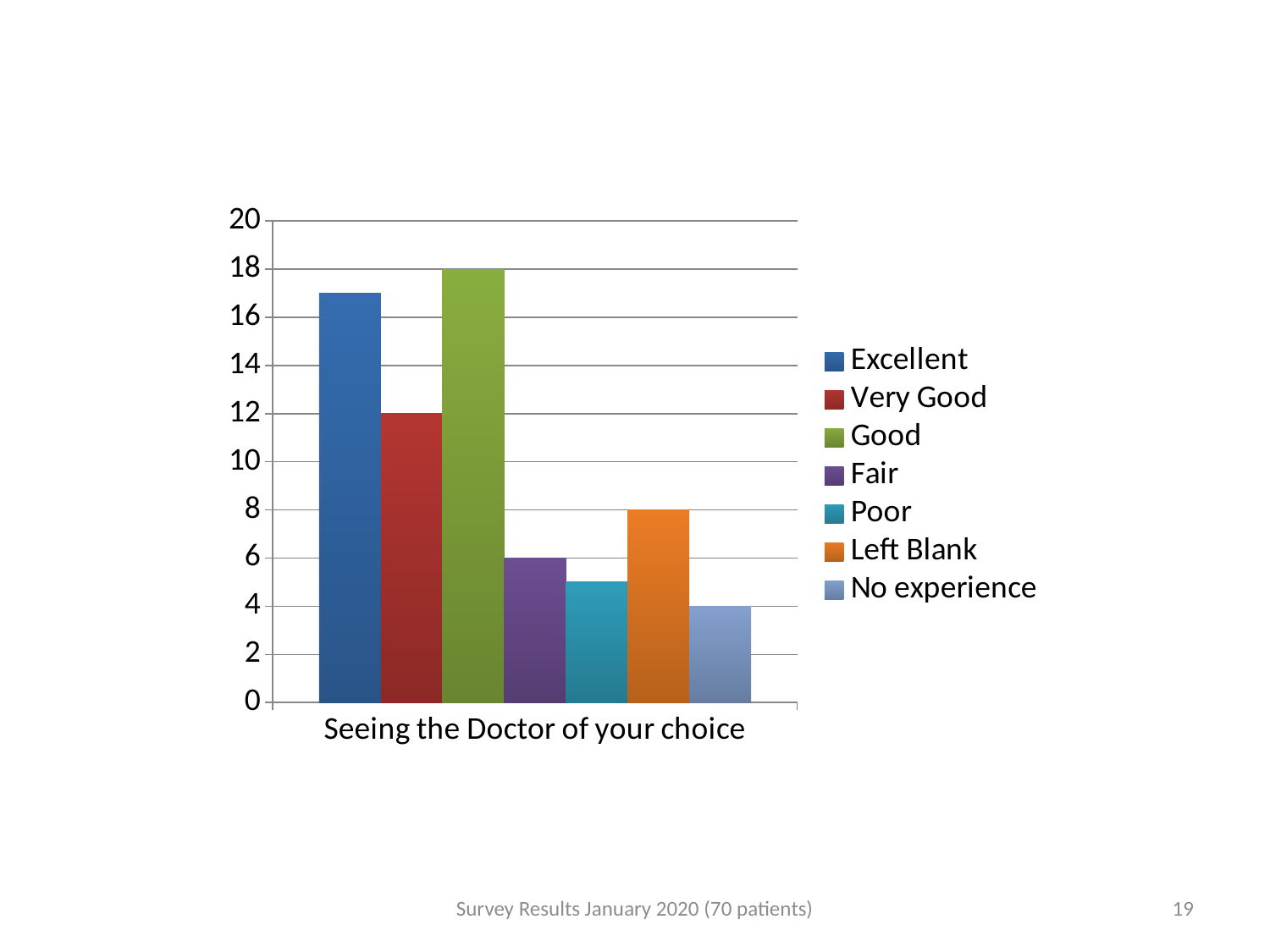

### Chart

| Category | Excellent | Very Good | Good | Fair | Poor | Left Blank | No experience |
|---|---|---|---|---|---|---|---|
| Seeing the Doctor of your choice | 17.0 | 12.0 | 18.0 | 6.0 | 5.0 | 8.0 | 4.0 |
Survey Results January 2020 (70 patients)
19